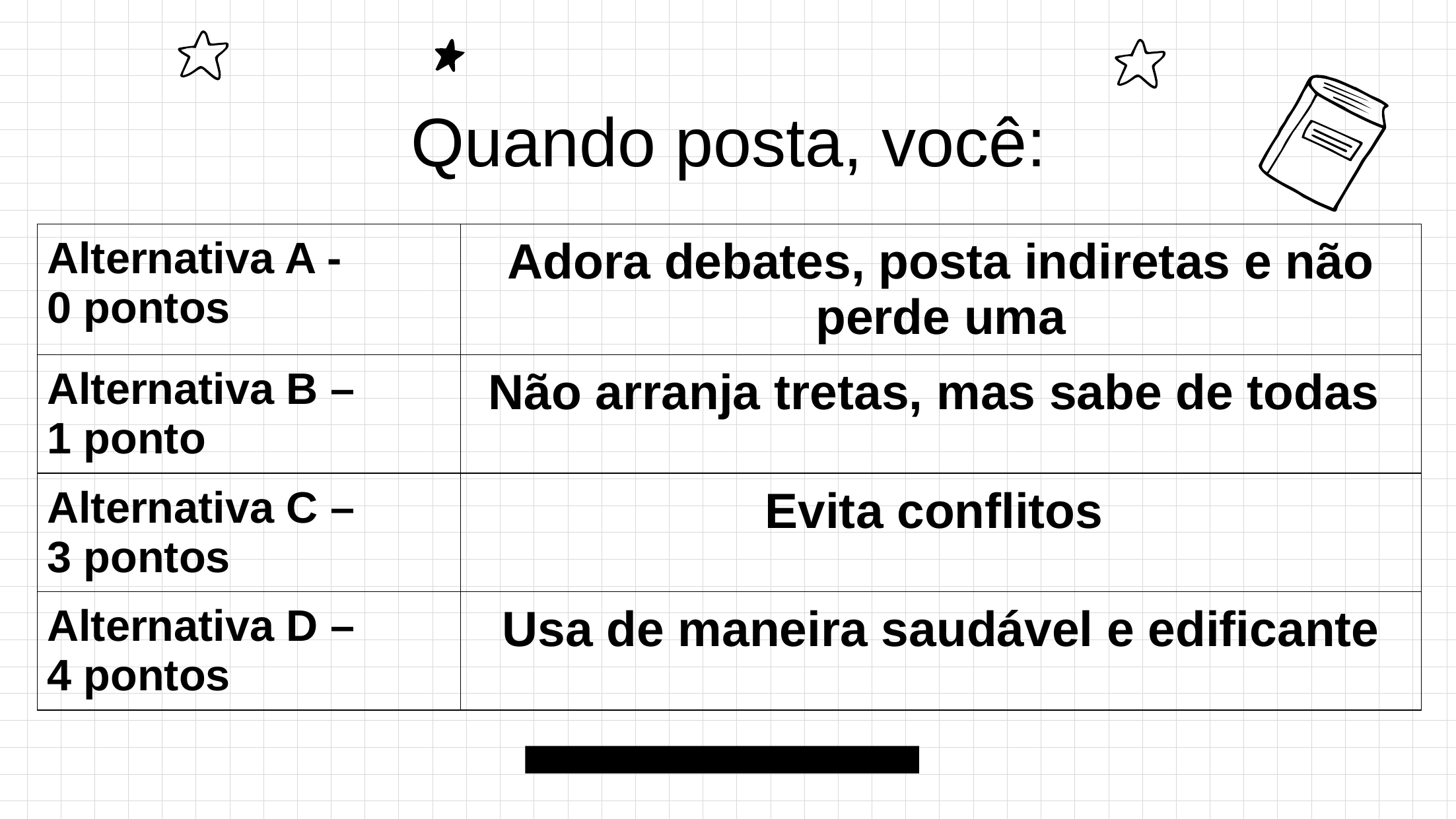

# Quando posta, você:
| Alternativa A - 0 pontos | Adora debates, posta indiretas e não perde uma |
| --- | --- |
| Alternativa B – 1 ponto | Não arranja tretas, mas sabe de todas |
| Alternativa C – 3 pontos | Evita conflitos |
| Alternativa D – 4 pontos | Usa de maneira saudável e edificante |